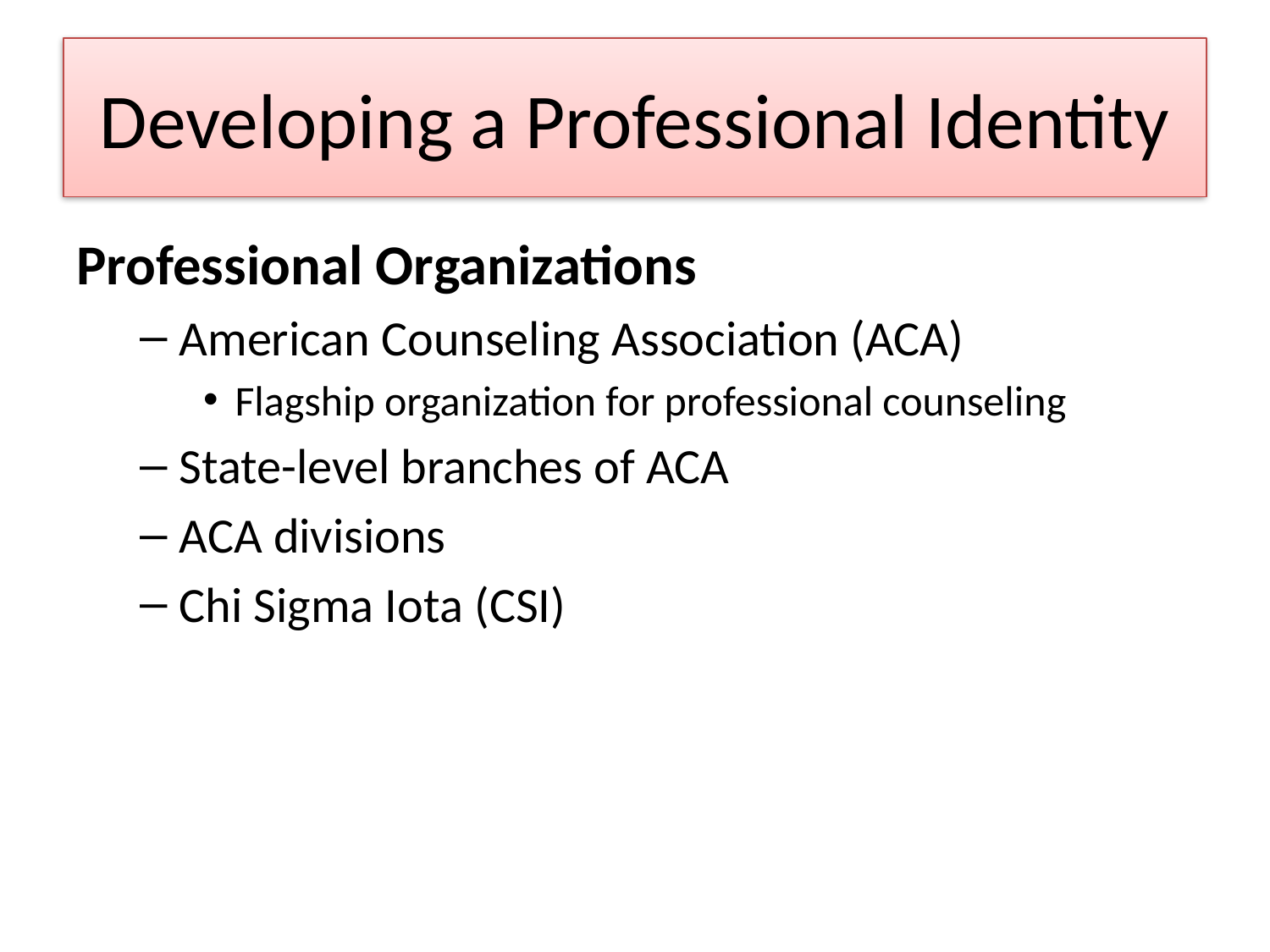

# Developing a Professional Identity
Professional Organizations
American Counseling Association (ACA)
Flagship organization for professional counseling
State-level branches of ACA
ACA divisions
Chi Sigma Iota (CSI)